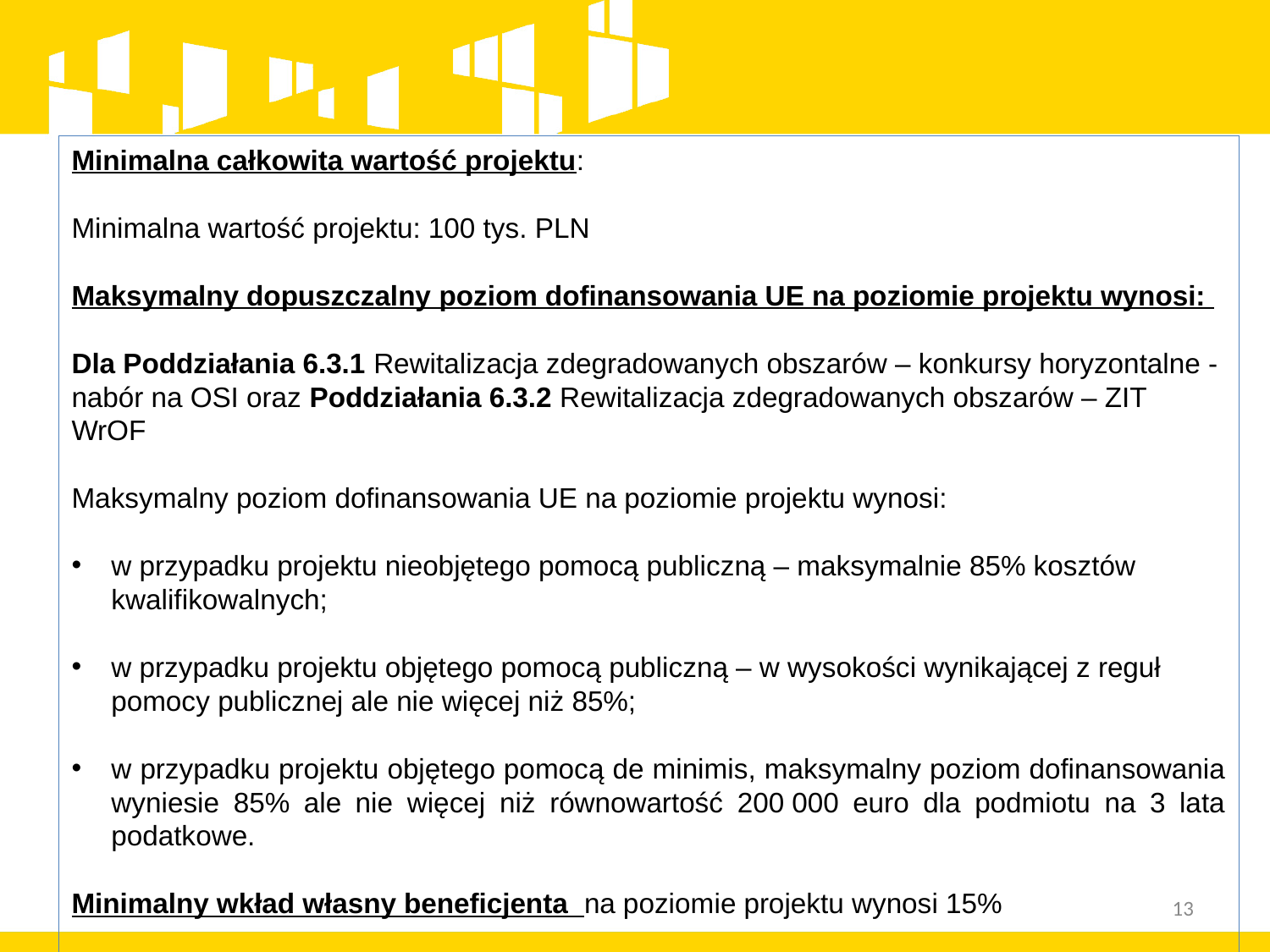

Minimalna całkowita wartość projektu:

Minimalna wartość projektu: 100 tys. PLN

Maksymalny dopuszczalny poziom dofinansowania UE na poziomie projektu wynosi:

Dla Poddziałania 6.3.1 Rewitalizacja zdegradowanych obszarów – konkursy horyzontalne - nabór na OSI oraz Poddziałania 6.3.2 Rewitalizacja zdegradowanych obszarów – ZIT WrOF

Maksymalny poziom dofinansowania UE na poziomie projektu wynosi:

w przypadku projektu nieobjętego pomocą publiczną – maksymalnie 85% kosztów kwalifikowalnych;

w przypadku projektu objętego pomocą publiczną – w wysokości wynikającej z reguł pomocy publicznej ale nie więcej niż 85%;

w przypadku projektu objętego pomocą de minimis, maksymalny poziom dofinansowania wyniesie 85% ale nie więcej niż równowartość 200 000 euro dla podmiotu na 3 lata podatkowe.

Minimalny wkład własny beneficjenta  na poziomie projektu wynosi 15%

13